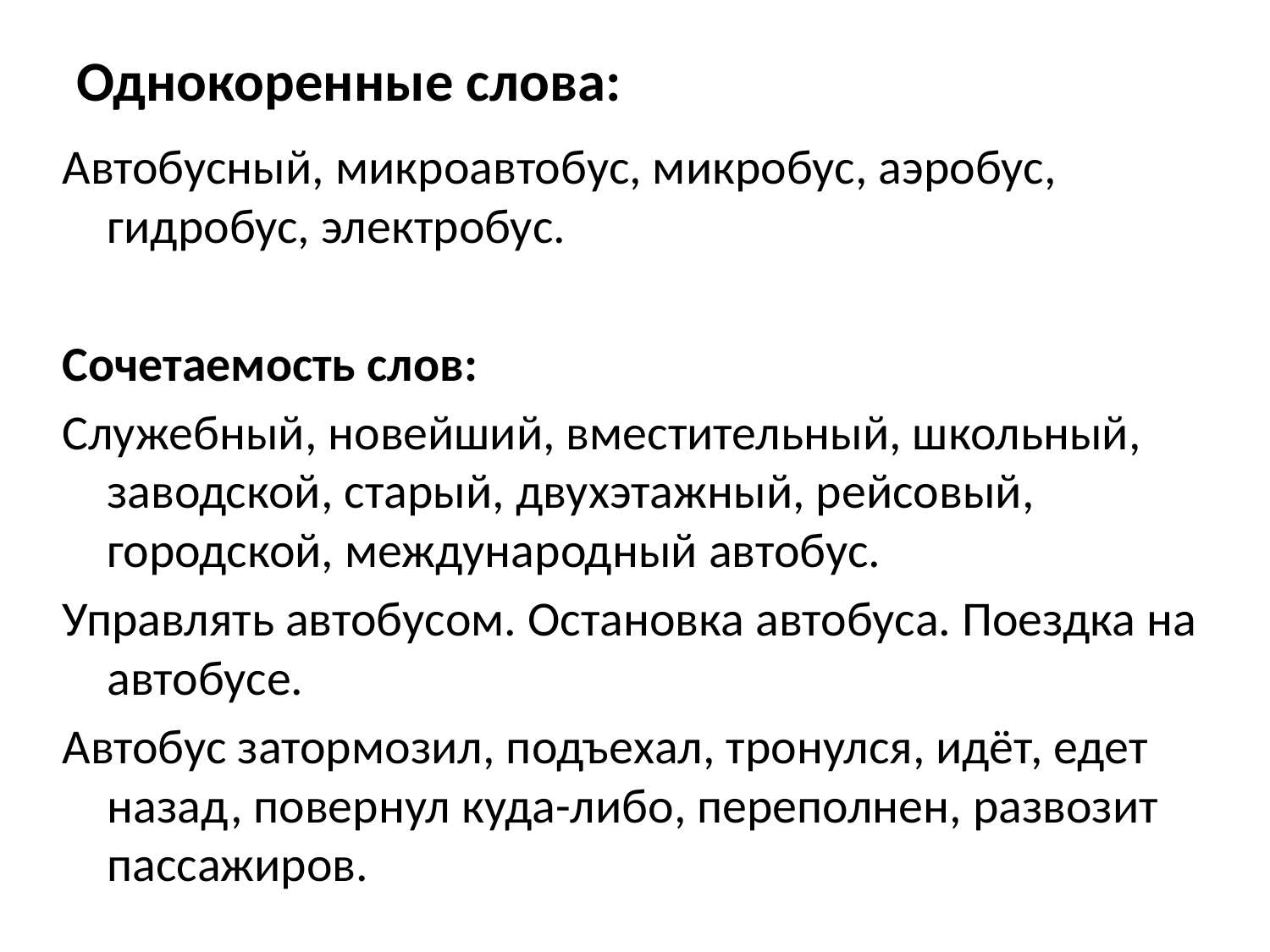

# Однокоренные слова:
Автобусный, микроавтобус, микробус, аэробус, гидробус, электробус.

Сочетаемость слов:
Служебный, новейший, вместительный, школьный, заводской, старый, двухэтажный, рейсовый, городской, международный автобус.
Управлять автобусом. Остановка автобуса. Поездка на автобусе.
Автобус затормозил, подъехал, тронулся, идёт, едет назад, повернул куда-либо, переполнен, развозит пассажиров.